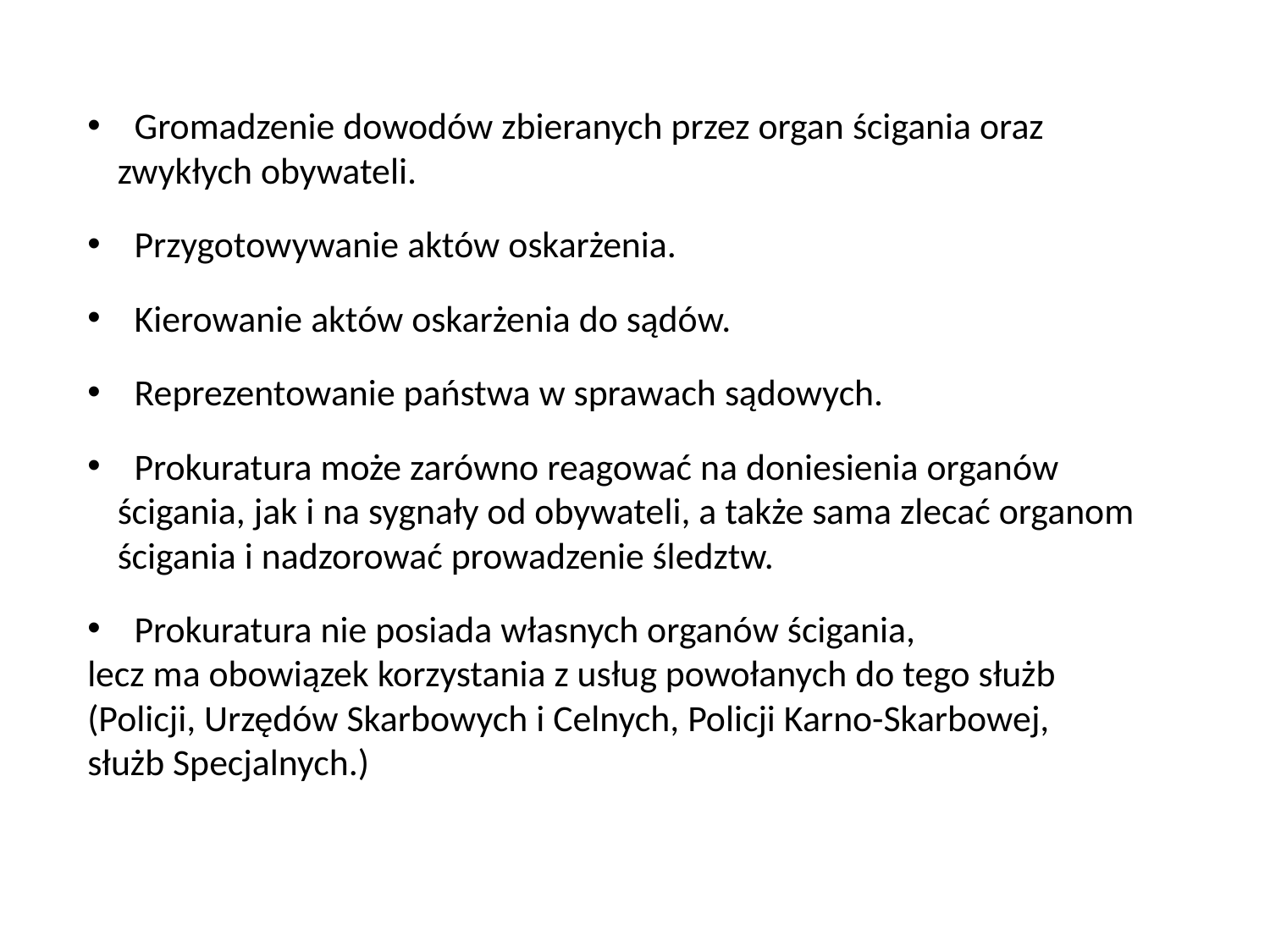

Gromadzenie dowodów zbieranych przez organ ścigania oraz zwykłych obywateli.

  Przygotowywanie aktów oskarżenia.

  Kierowanie aktów oskarżenia do sądów.

  Reprezentowanie państwa w sprawach sądowych.

  Prokuratura może zarówno reagować na doniesienia organów ścigania, jak i na sygnały od obywateli, a także sama zlecać organom ścigania i nadzorować prowadzenie śledztw.

  Prokuratura nie posiada własnych organów ścigania,
lecz ma obowiązek korzystania z usług powołanych do tego służb
(Policji, Urzędów Skarbowych i Celnych, Policji Karno-Skarbowej,
służb Specjalnych.)